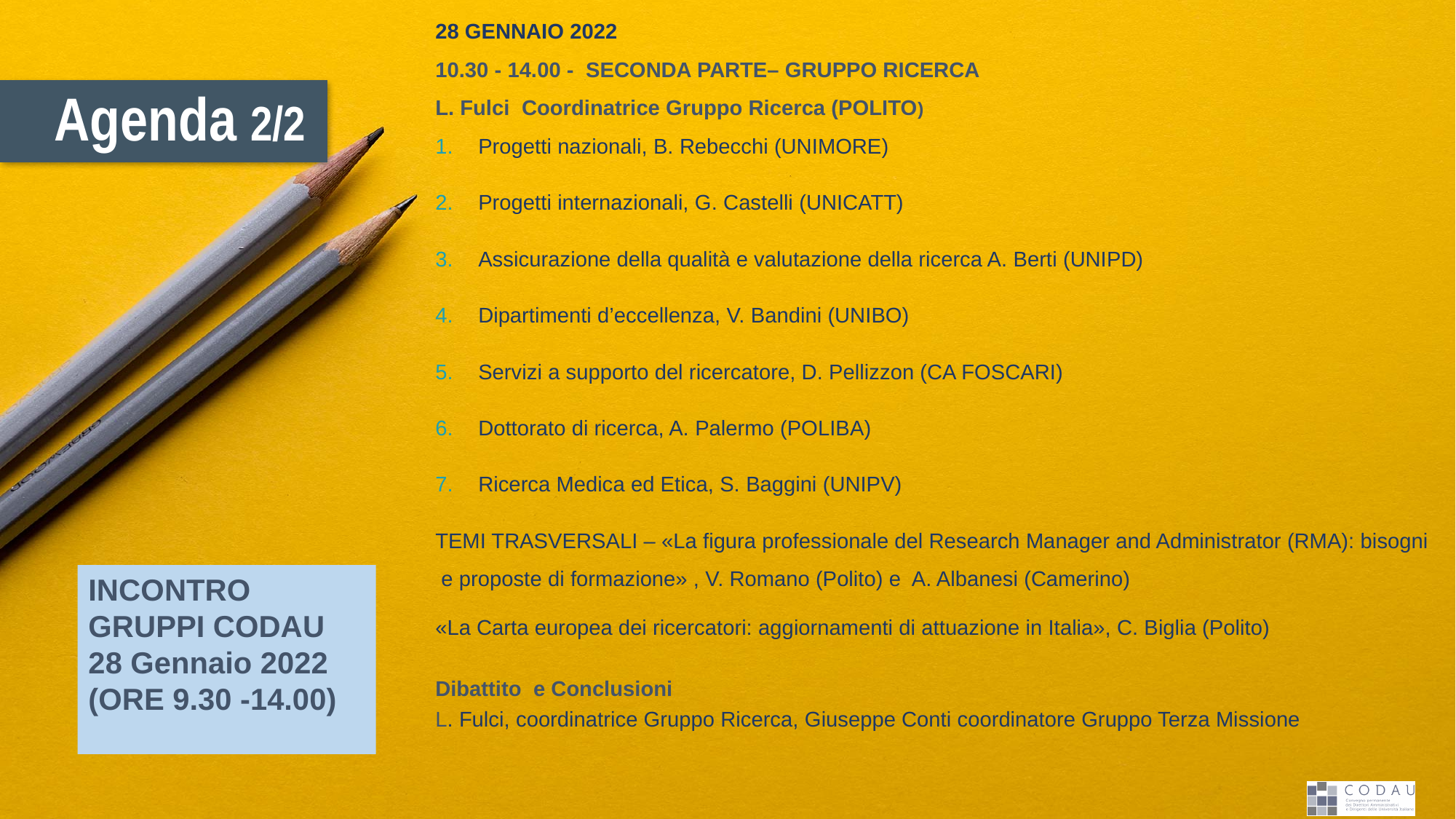

28 GENNAIO 2022
10.30 - 14.00 -  SECONDA PARTE– GRUPPO RICERCA
L. Fulci  Coordinatrice Gruppo Ricerca (POLITO)
Progetti nazionali, B. Rebecchi (UNIMORE)
Progetti internazionali, G. Castelli (UNICATT)
Assicurazione della qualità e valutazione della ricerca A. Berti (UNIPD)
Dipartimenti d’eccellenza, V. Bandini (UNIBO)
Servizi a supporto del ricercatore, D. Pellizzon (CA FOSCARI)
Dottorato di ricerca, A. Palermo (POLIBA)
Ricerca Medica ed Etica, S. Baggini (UNIPV)
TEMI TRASVERSALI – «La figura professionale del Research Manager and Administrator (RMA): bisogni  e proposte di formazione» , V. Romano (Polito) e  A. Albanesi (Camerino)
«La Carta europea dei ricercatori: aggiornamenti di attuazione in Italia», C. Biglia (Polito)

Dibattito  e Conclusioni
L. Fulci, coordinatrice Gruppo Ricerca, Giuseppe Conti coordinatore Gruppo Terza Missione

# Agenda 2/2
INCONTRO
GRUPPI CODAU
28 Gennaio 2022
(ORE 9.30 -14.00)